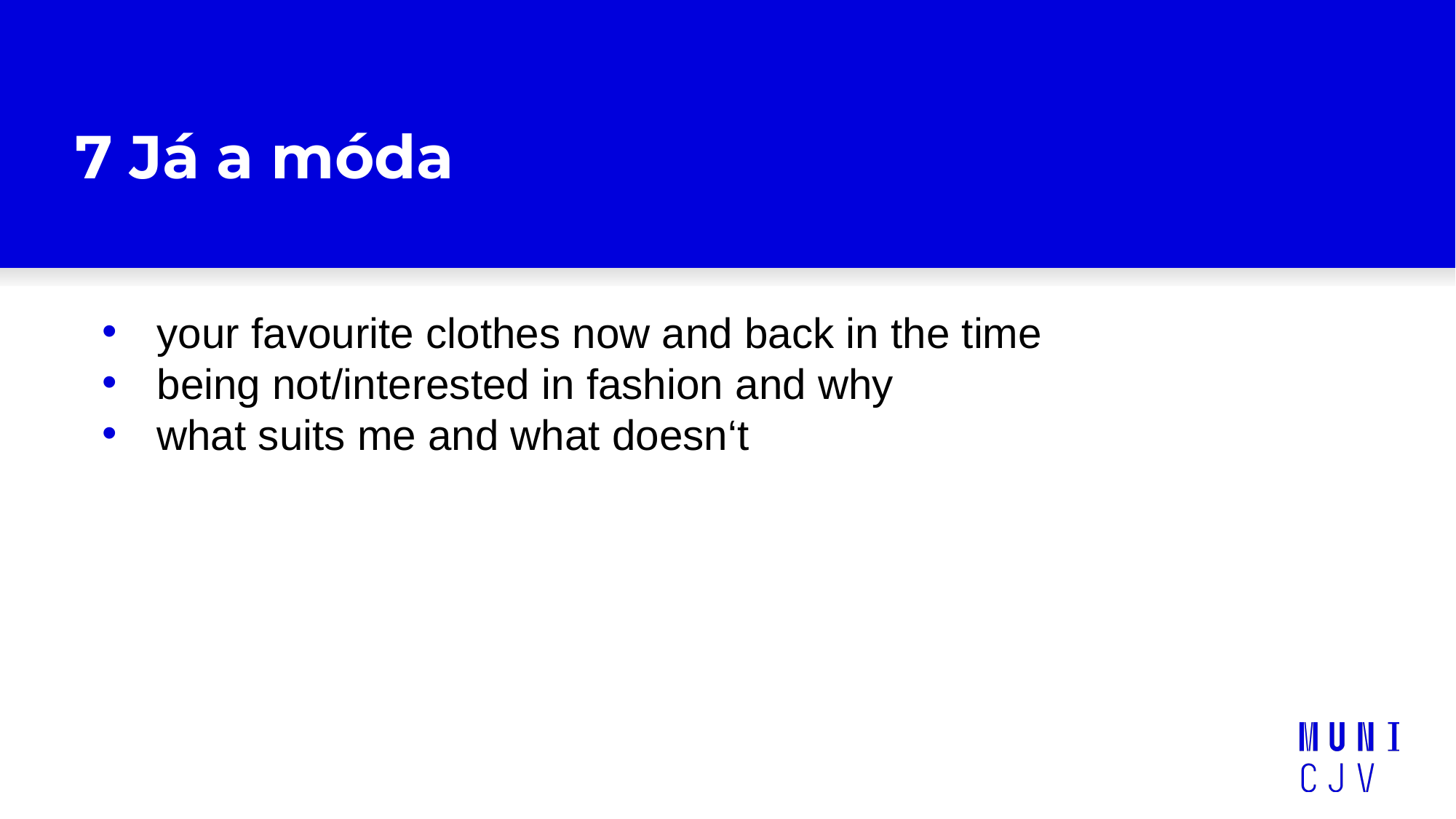

# 7 Já a móda
your favourite clothes now and back in the time
being not/interested in fashion and why
what suits me and what doesn‘t